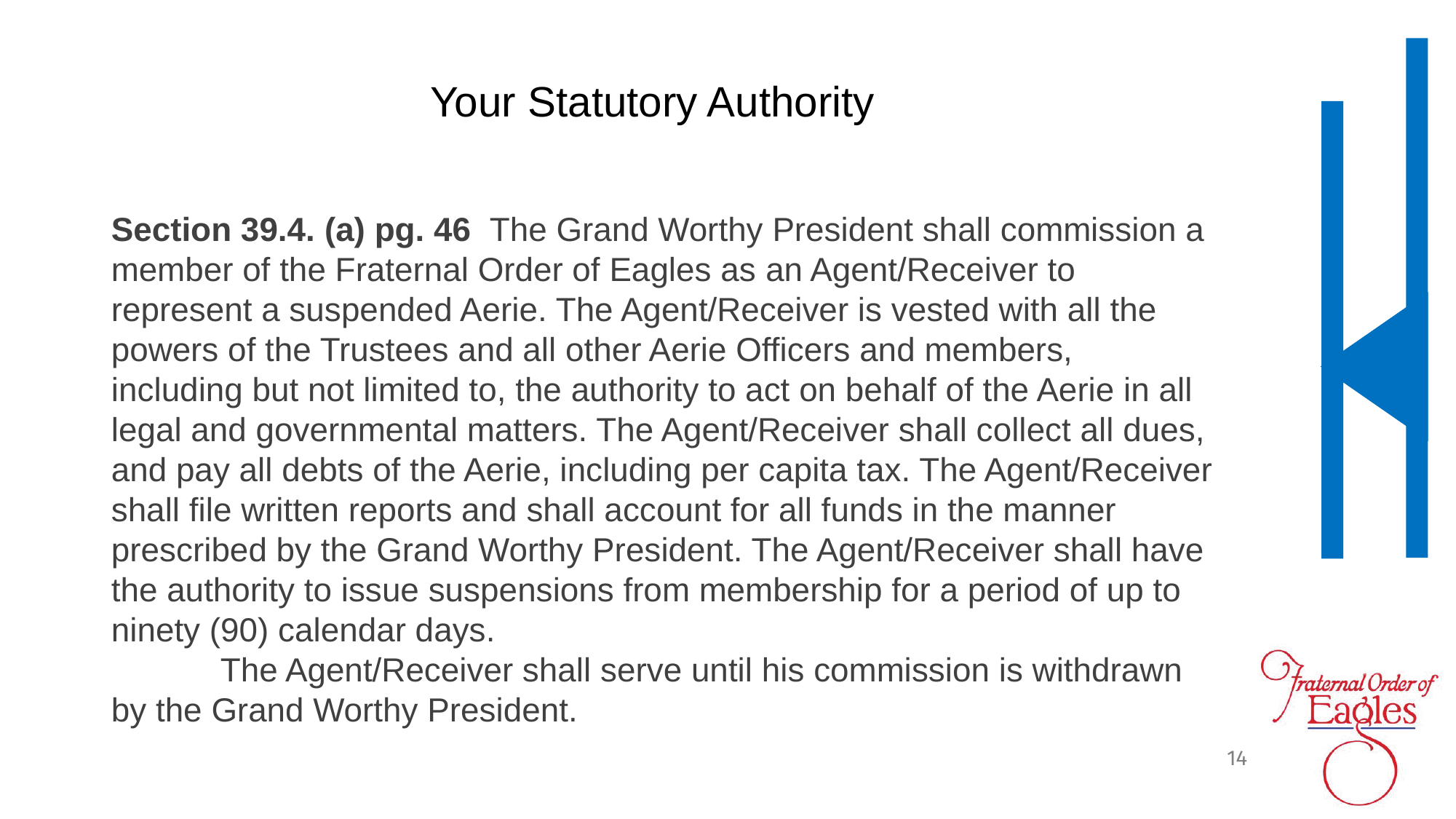

# Your Statutory Authority
Section 39.4. (a) pg. 46  The Grand Worthy President shall commission a member of the Fraternal Order of Eagles as an Agent/Receiver to represent a suspended Aerie. The Agent/Receiver is vested with all the powers of the Trustees and all other Aerie Officers and members, including but not limited to, the authority to act on behalf of the Aerie in all legal and governmental matters. The Agent/Receiver shall collect all dues, and pay all debts of the Aerie, including per capita tax. The Agent/Receiver shall file written reports and shall account for all funds in the manner prescribed by the Grand Worthy President. The Agent/Receiver shall have the authority to issue suspensions from membership for a period of up to ninety (90) calendar days.
	The Agent/Receiver shall serve until his commission is withdrawn by the Grand Worthy President.

14